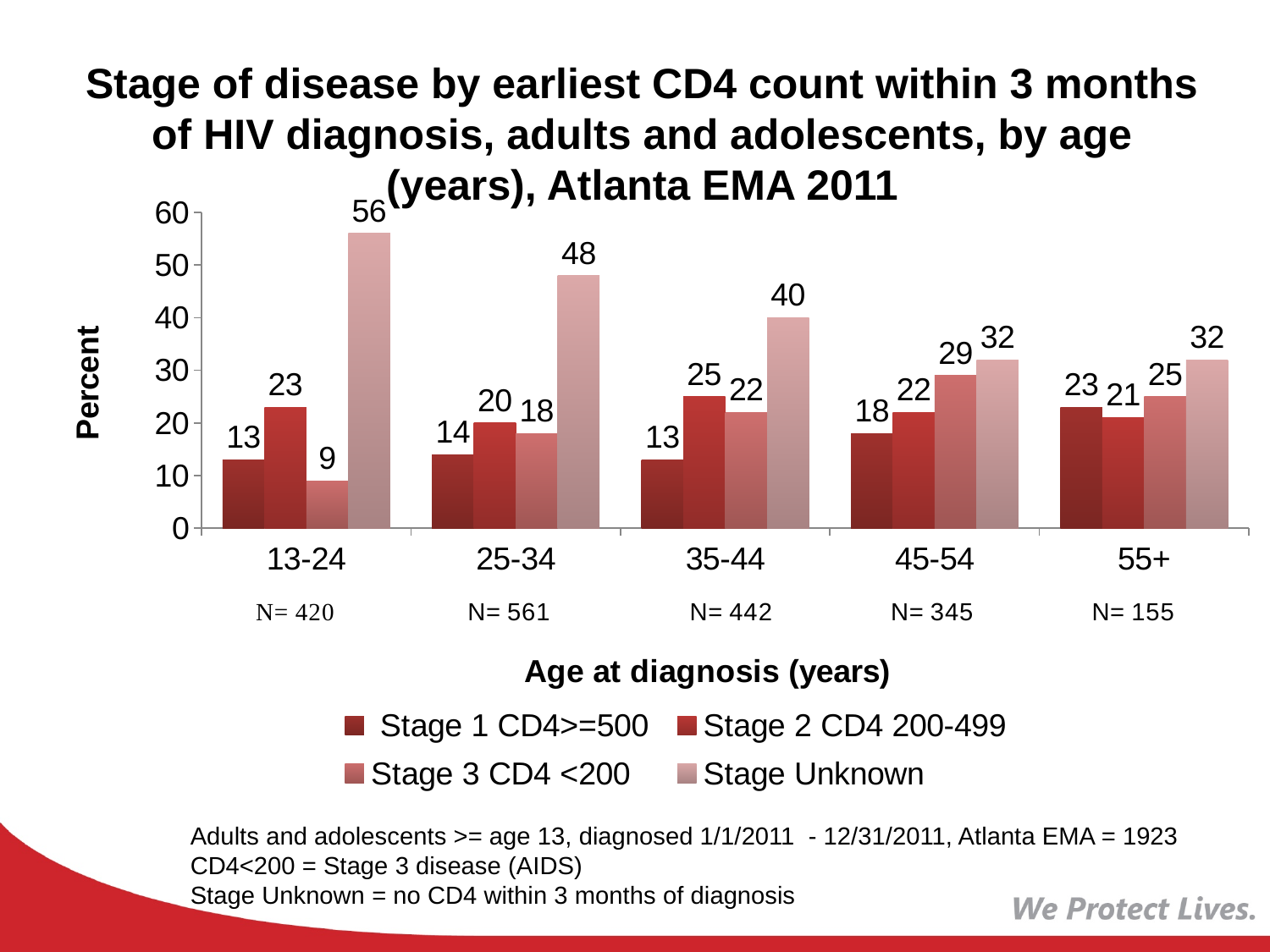

# Stage of disease by earliest CD4 count within 3 months of HIV diagnosis, adults and adolescents, by age (years), Atlanta EMA 2011

### Chart

| Category |  Stage 1 CD4>=500 | Stage 2 CD4 200-499 | Stage 3 CD4 <200 | Stage Unknown |
|---|---|---|---|---|
| 13-24 | 13.0 | 23.0 | 9.0 | 56.0 |
| 25-34 | 14.0 | 20.0 | 18.0 | 48.0 |
| 35-44 | 13.0 | 25.0 | 22.0 | 40.0 |
| 45-54 | 18.0 | 22.0 | 29.0 | 32.0 |
| 55+ | 23.0 | 21.0 | 25.0 | 32.0 |
Adults and adolescents >= age 13, diagnosed 1/1/2011  - 12/31/2011, Atlanta EMA = 1923
CD4<200 = Stage 3 disease (AIDS)
Stage Unknown = no CD4 within 3 months of diagnosis